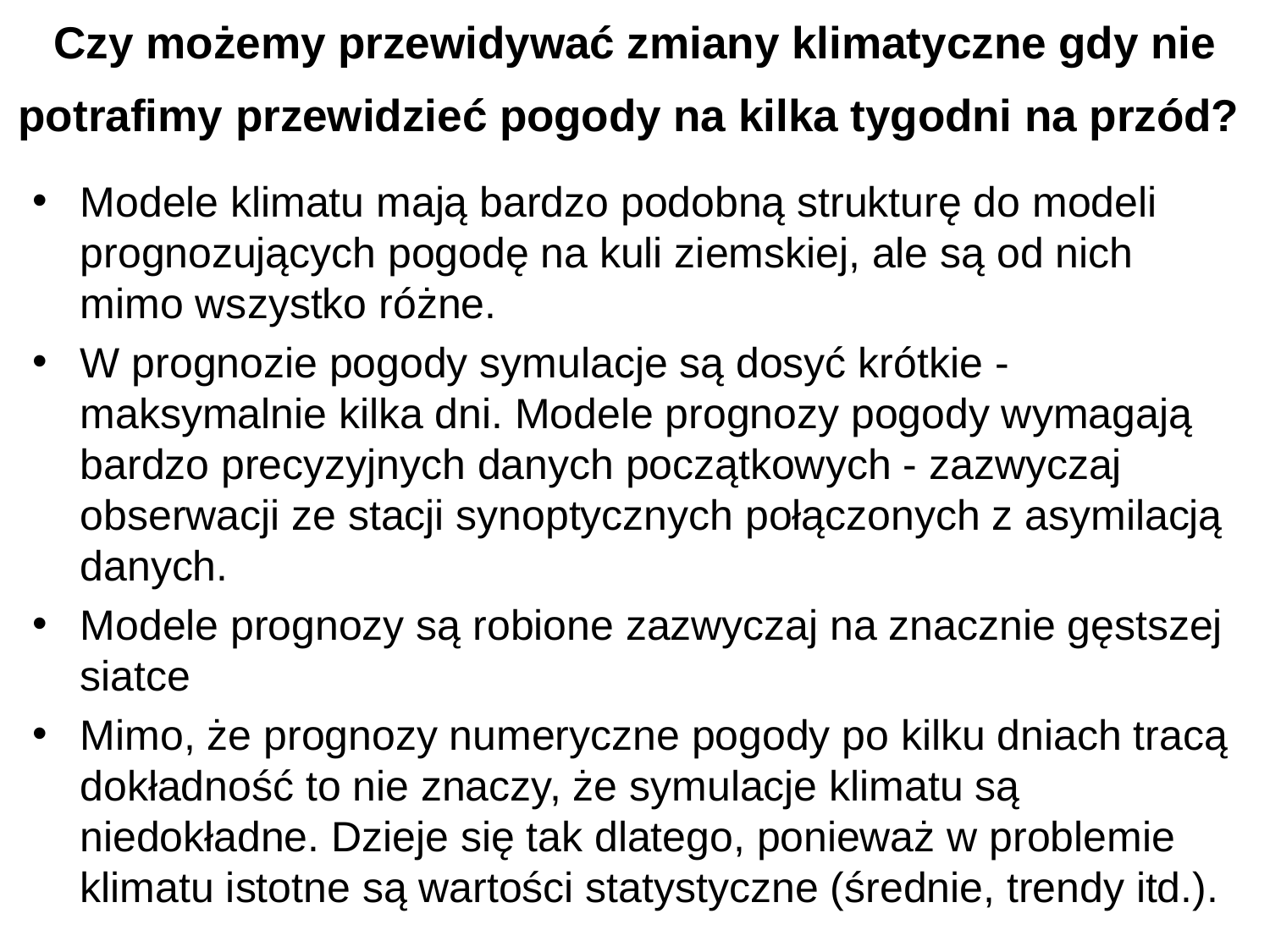

# Czy możemy przewidywać zmiany klimatyczne gdy nie potrafimy przewidzieć pogody na kilka tygodni na przód?
Modele klimatu mają bardzo podobną strukturę do modeli prognozujących pogodę na kuli ziemskiej, ale są od nich mimo wszystko różne.
W prognozie pogody symulacje są dosyć krótkie - maksymalnie kilka dni. Modele prognozy pogody wymagają bardzo precyzyjnych danych początkowych - zazwyczaj obserwacji ze stacji synoptycznych połączonych z asymilacją danych.
Modele prognozy są robione zazwyczaj na znacznie gęstszej siatce
Mimo, że prognozy numeryczne pogody po kilku dniach tracą dokładność to nie znaczy, że symulacje klimatu są niedokładne. Dzieje się tak dlatego, ponieważ w problemie klimatu istotne są wartości statystyczne (średnie, trendy itd.).